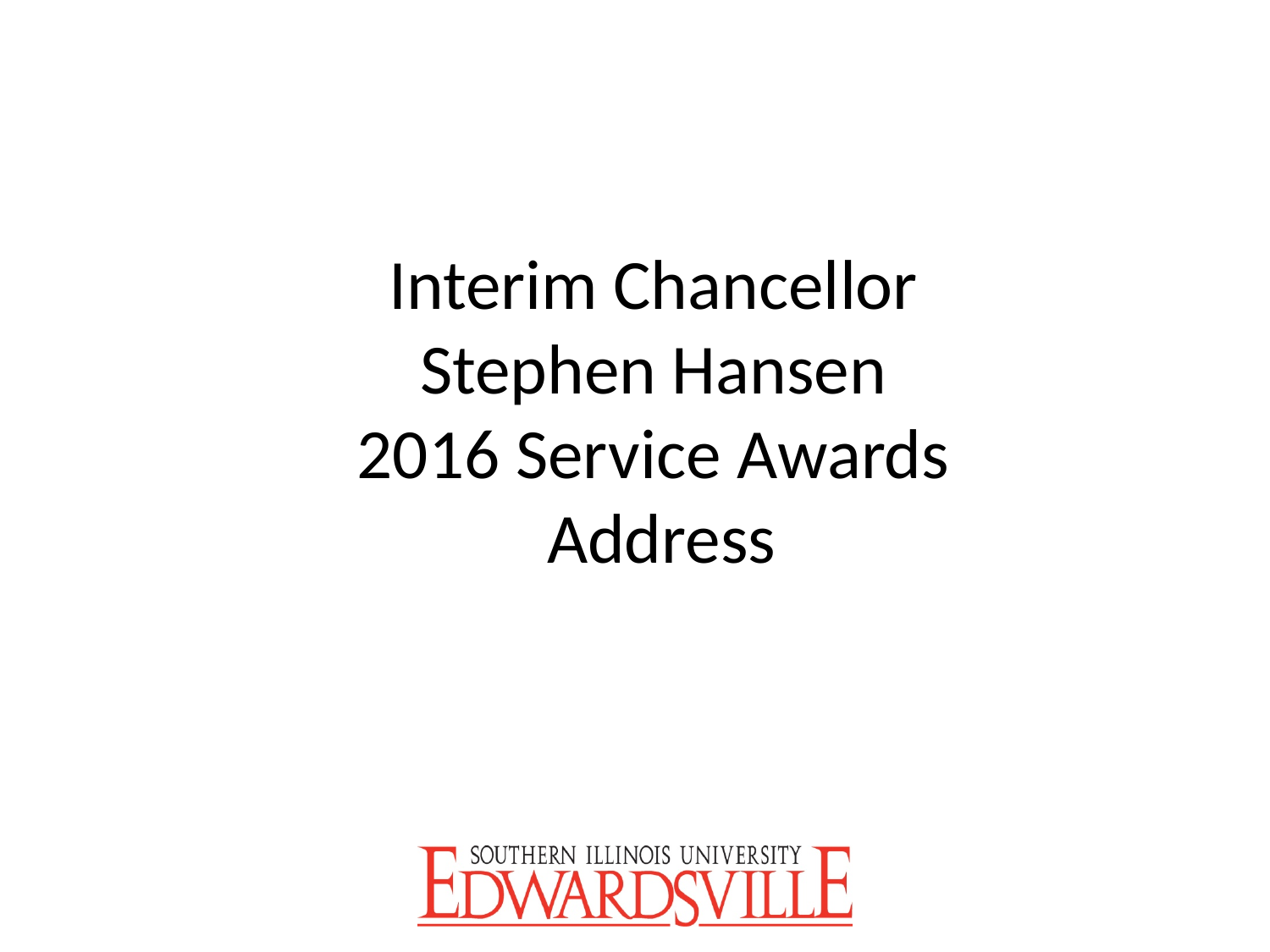

Interim Chancellor
Stephen Hansen
2016 Service Awards
Address